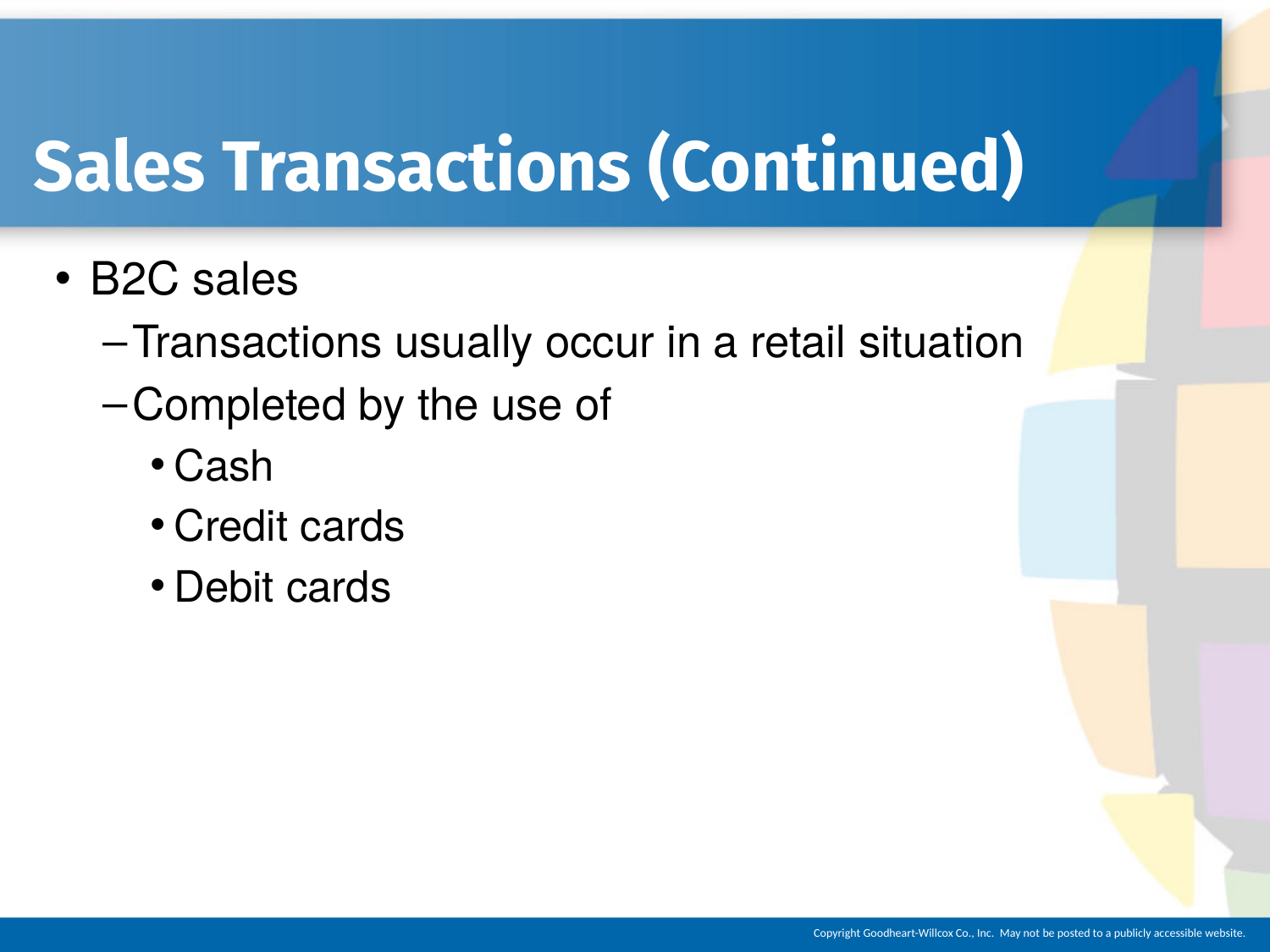

# Sales Transactions (Continued)
B2C sales
Transactions usually occur in a retail situation
Completed by the use of
Cash
Credit cards
Debit cards